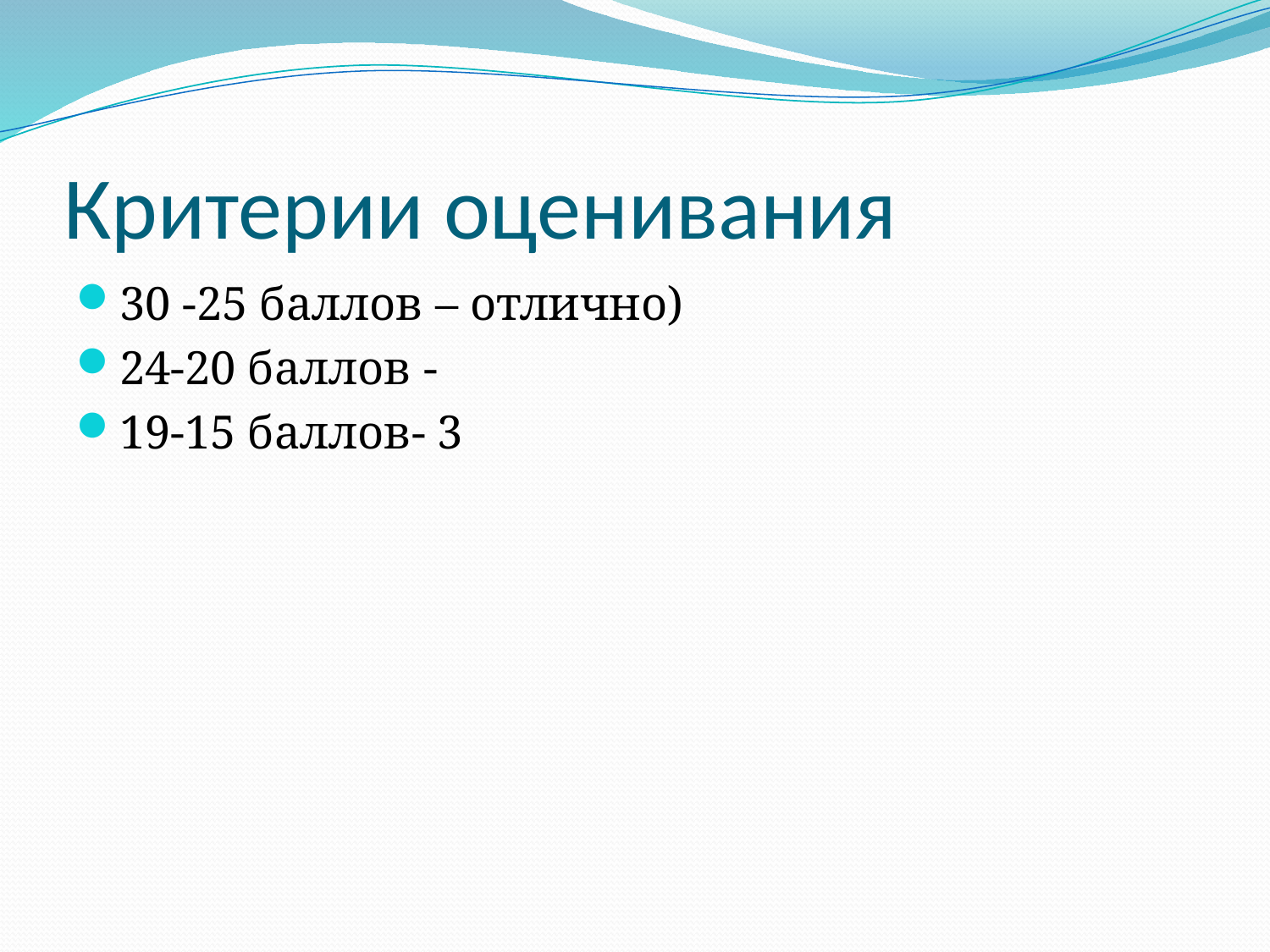

# Критерии оценивания
30 -25 баллов – отлично)
24-20 баллов -
19-15 баллов- 3